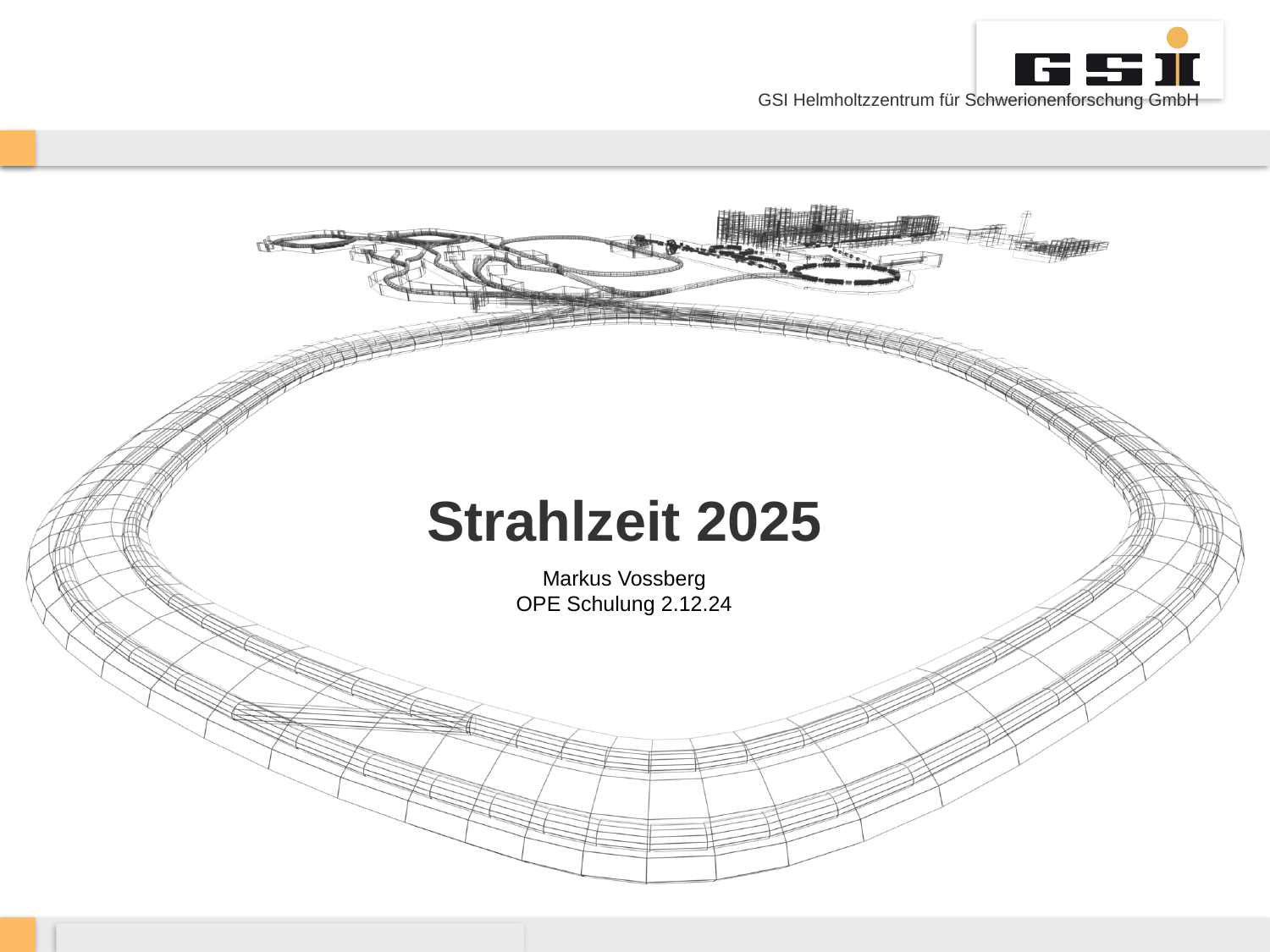

# Strahlzeit 2025
Markus Vossberg
OPE Schulung 2.12.24